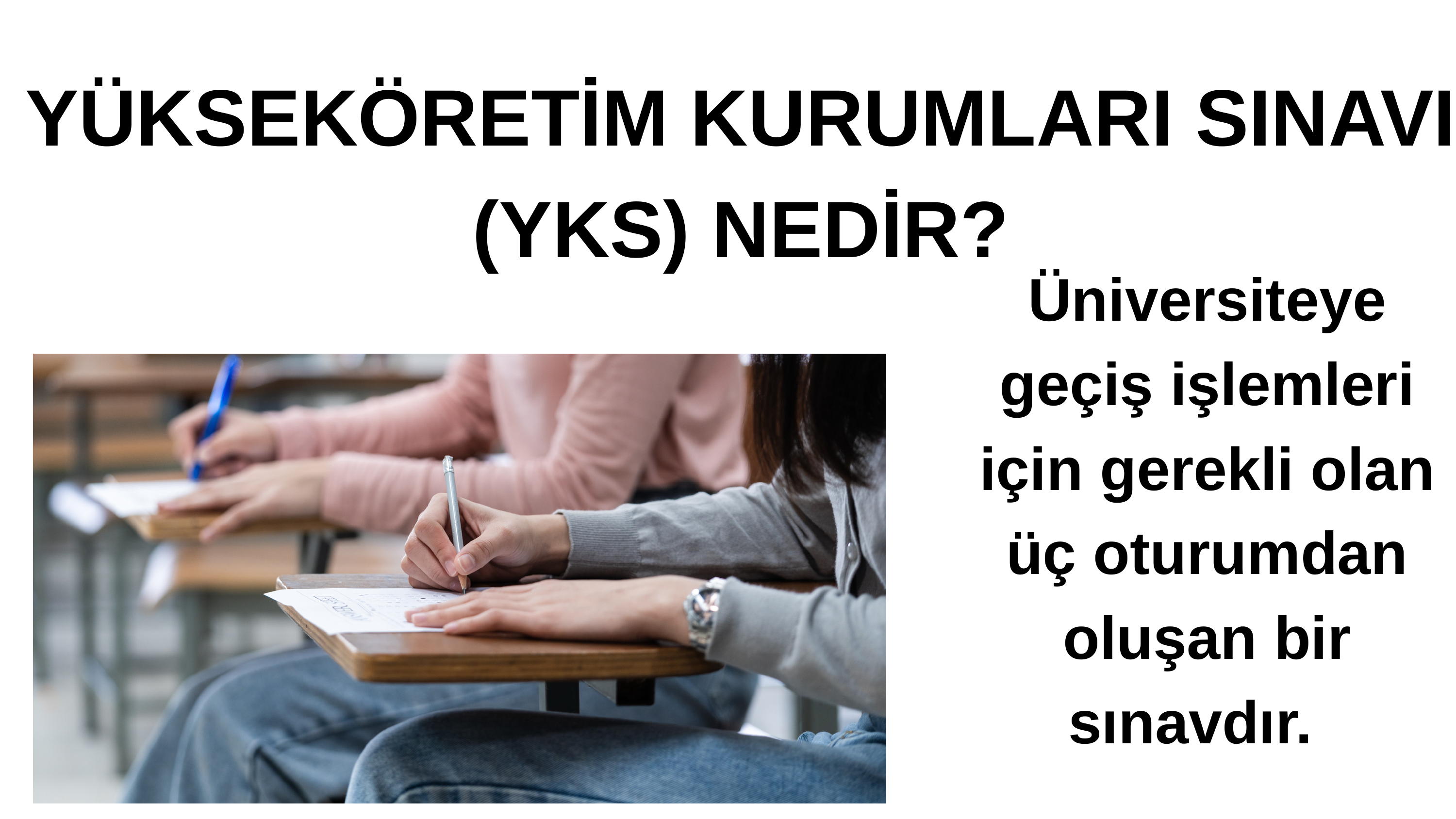

YÜKSEKÖRETİM KURUMLARI SINAVI (YKS) NEDİR?
Üniversiteye geçiş işlemleri için gerekli olan üç oturumdan oluşan bir sınavdır.